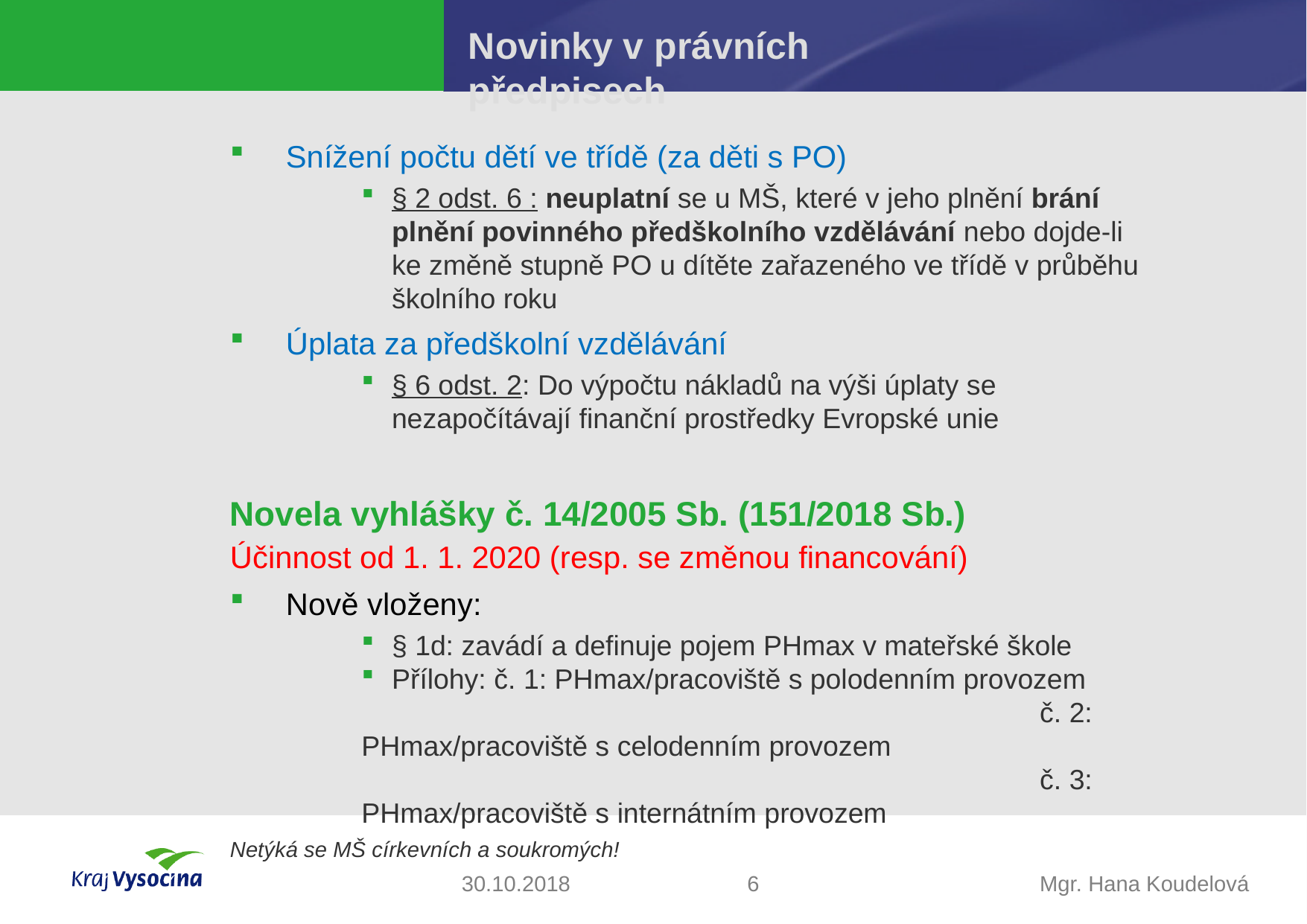

# Novinky v právních předpisech
Snížení počtu dětí ve třídě (za děti s PO)
§ 2 odst. 6 : neuplatní se u MŠ, které v jeho plnění brání plnění povinného předškolního vzdělávání nebo dojde-li ke změně stupně PO u dítěte zařazeného ve třídě v průběhu školního roku
Úplata za předškolní vzdělávání
§ 6 odst. 2: Do výpočtu nákladů na výši úplaty se nezapočítávají finanční prostředky Evropské unie

Novela vyhlášky č. 14/2005 Sb. (151/2018 Sb.)
Účinnost od 1. 1. 2020 (resp. se změnou financování)
Nově vloženy:
§ 1d: zavádí a definuje pojem PHmax v mateřské škole
Přílohy: č. 1: PHmax/pracoviště s polodenním provozem
						 č. 2: PHmax/pracoviště s celodenním provozem
						 č. 3: PHmax/pracoviště s internátním provozem
Netýká se MŠ církevních a soukromých!
30.10.2018
6